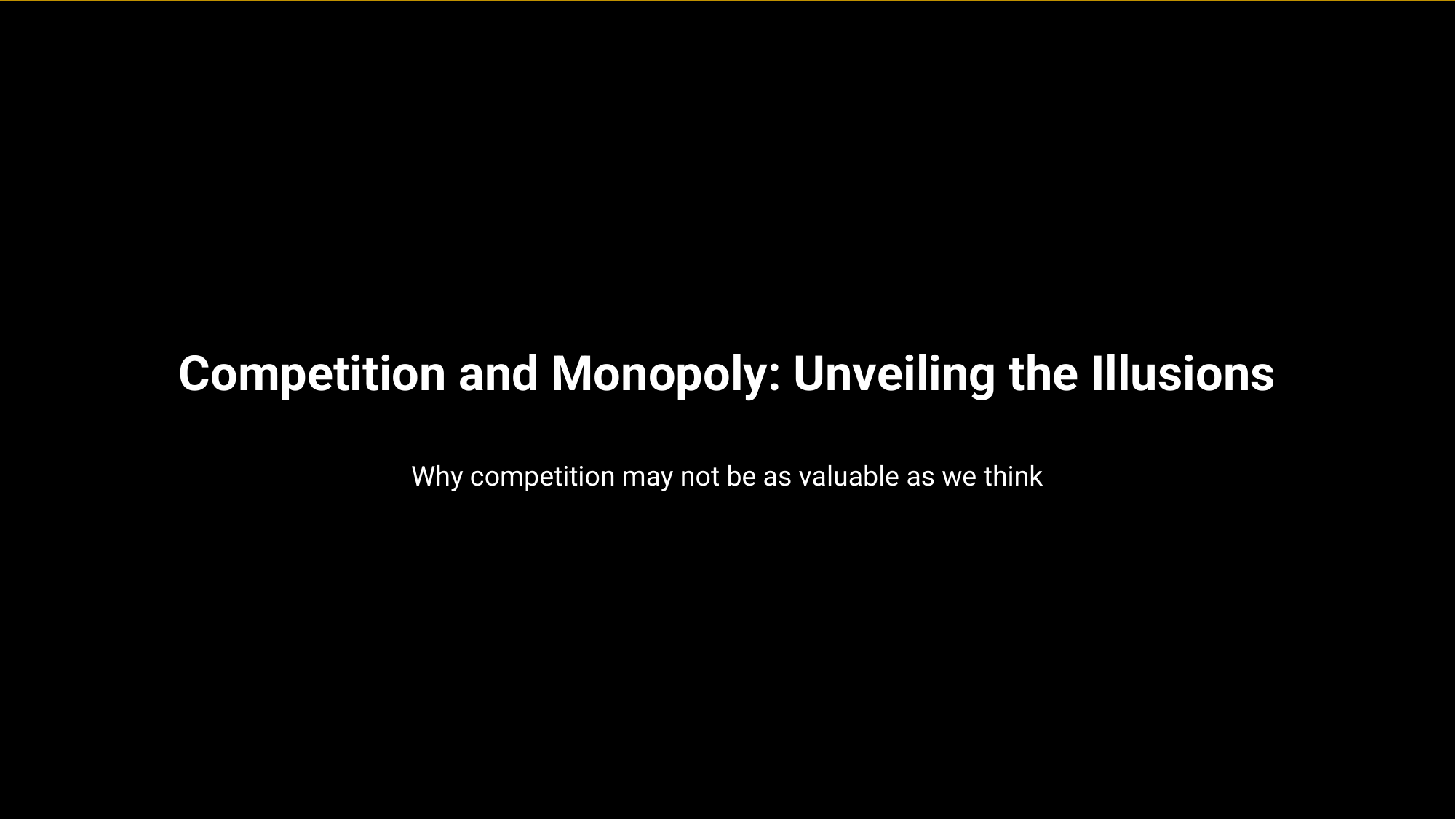

Competition and Monopoly: Unveiling the Illusions
Why competition may not be as valuable as we think